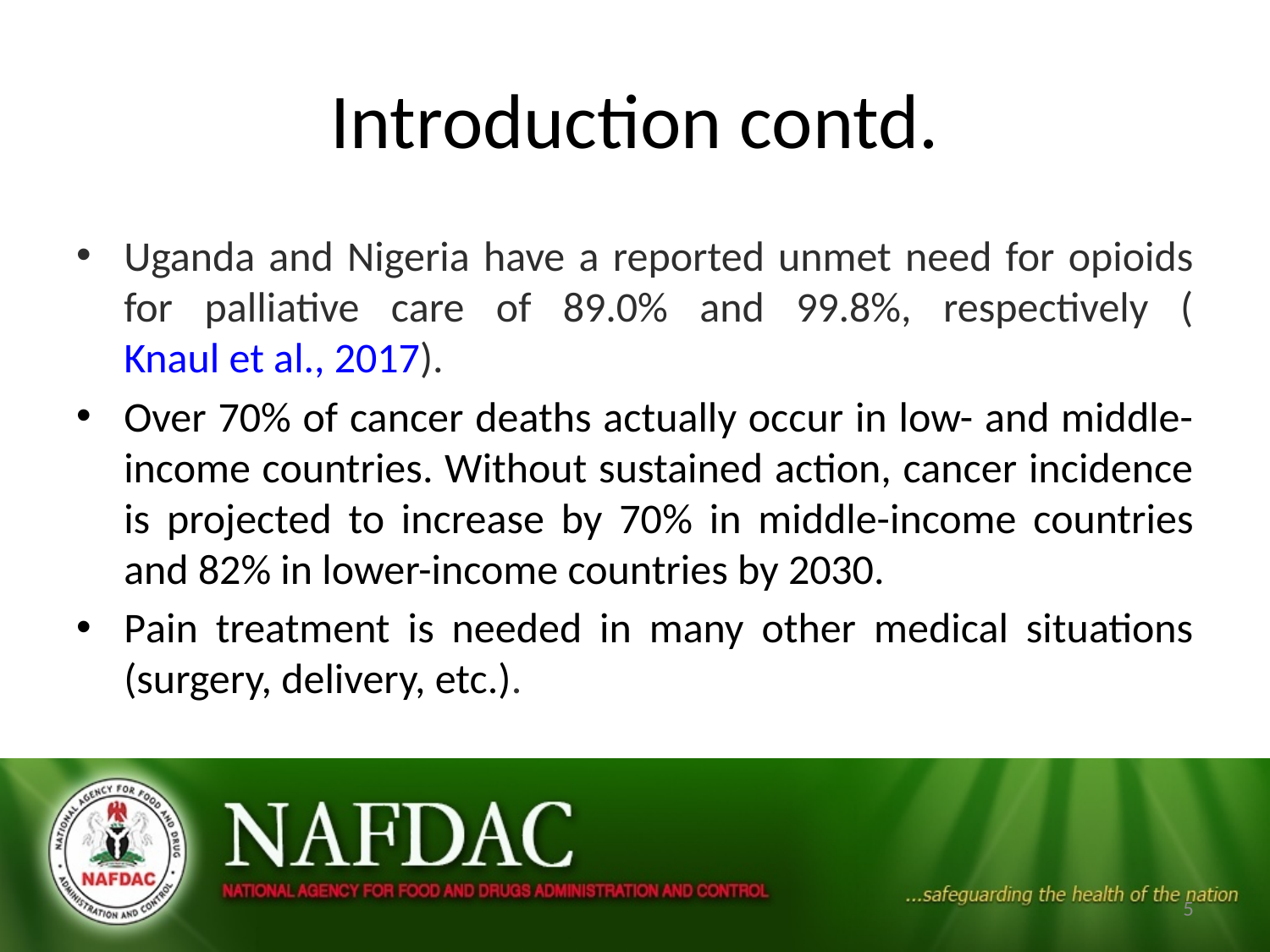

# Introduction contd.
Uganda and Nigeria have a reported unmet need for opioids for palliative care of 89.0% and 99.8%, respectively (Knaul et al., 2017).
Over 70% of cancer deaths actually occur in low- and middle-income countries. Without sustained action, cancer incidence is projected to increase by 70% in middle-income countries and 82% in lower-income countries by 2030.
Pain treatment is needed in many other medical situations (surgery, delivery, etc.).

5